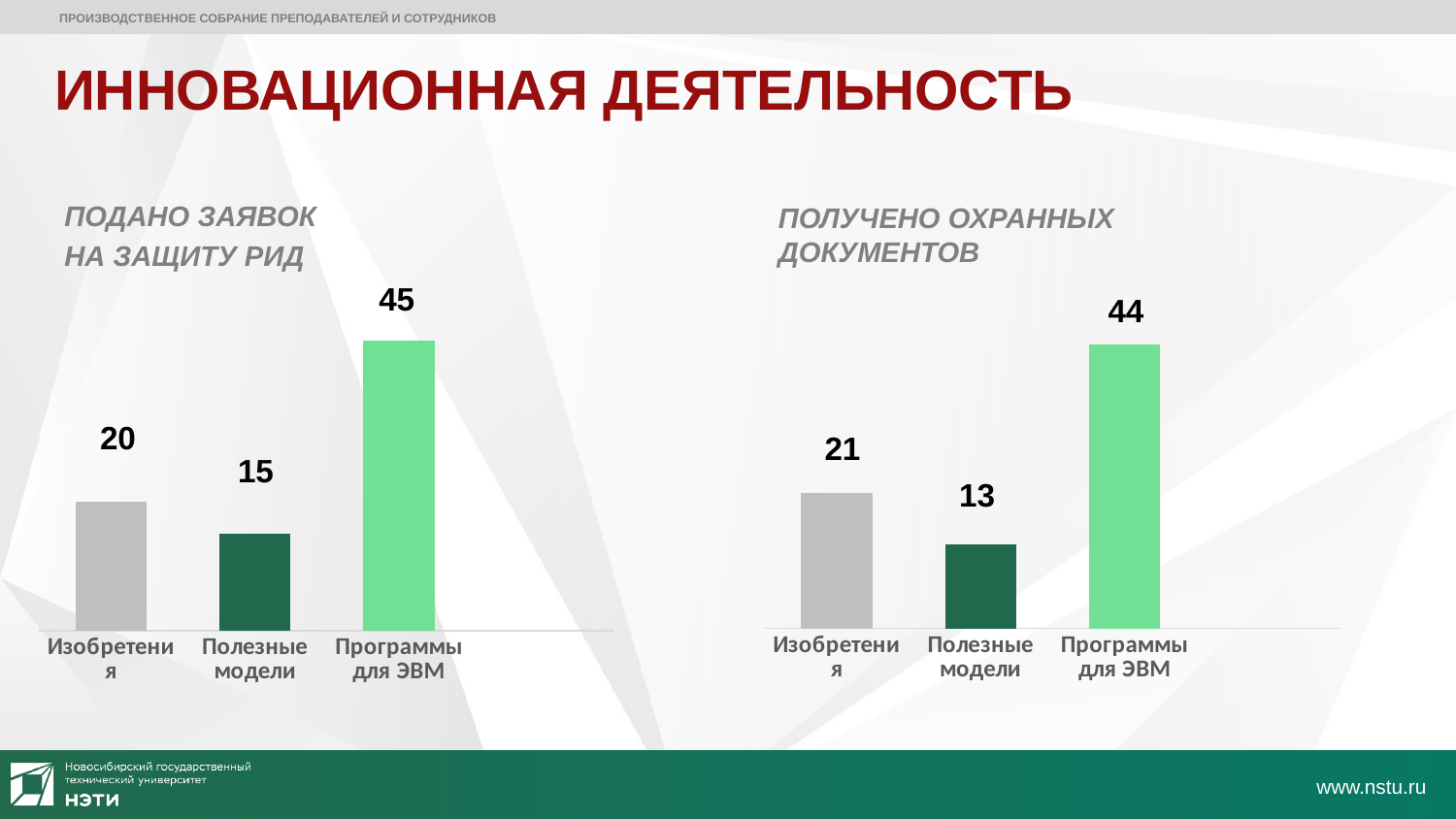

ПРОИЗВОДСТВЕННОЕ СОБРАНИЕ ПРЕПОДАВАТЕЛЕЙ И СОТРУДНИКОВ
ИННОВАЦИОННАЯ ДЕЯТЕЛЬНОСТЬ
ПОДАНО ЗАЯВОК
НА ЗАЩИТУ РИД
ПОЛУЧЕНО ОХРАННЫХ
ДОКУМЕНТОВ
45
44

### Chart

| Category | Ряд 1 | Столбец1 | Столбец2 |
|---|---|---|---|
| Изобретения | 20.0 | None | None |
| Полезные модели | 15.0 | None | None |
| Программы для ЭВМ | 45.0 | None | None |

### Chart

| Category | Ряд 1 | Столбец1 | Столбец2 |
|---|---|---|---|
| Изобретения | 21.0 | None | None |
| Полезные модели | 13.0 | None | None |
| Программы для ЭВМ | 44.0 | None | None |
20
21
15
13